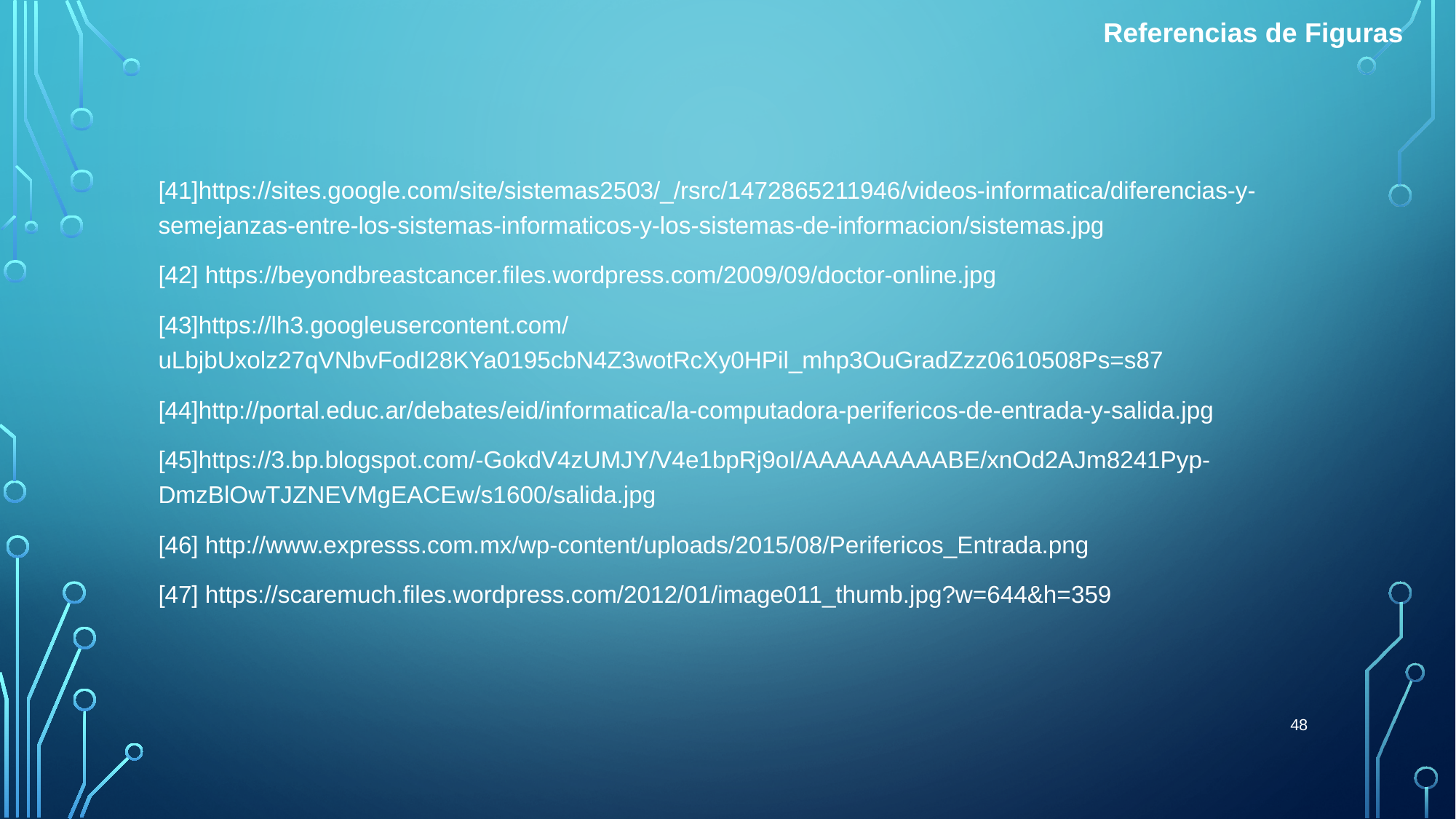

Referencias de Figuras
[41]https://sites.google.com/site/sistemas2503/_/rsrc/1472865211946/videos-informatica/diferencias-y-semejanzas-entre-los-sistemas-informaticos-y-los-sistemas-de-informacion/sistemas.jpg
[42] https://beyondbreastcancer.files.wordpress.com/2009/09/doctor-online.jpg
[43]https://lh3.googleusercontent.com/uLbjbUxolz27qVNbvFodI28KYa0195cbN4Z3wotRcXy0HPil_mhp3OuGradZzz0610508Ps=s87
[44]http://portal.educ.ar/debates/eid/informatica/la-computadora-perifericos-de-entrada-y-salida.jpg
[45]https://3.bp.blogspot.com/-GokdV4zUMJY/V4e1bpRj9oI/AAAAAAAAABE/xnOd2AJm8241Pyp-DmzBlOwTJZNEVMgEACEw/s1600/salida.jpg
[46] http://www.expresss.com.mx/wp-content/uploads/2015/08/Perifericos_Entrada.png
[47] https://scaremuch.files.wordpress.com/2012/01/image011_thumb.jpg?w=644&h=359
48